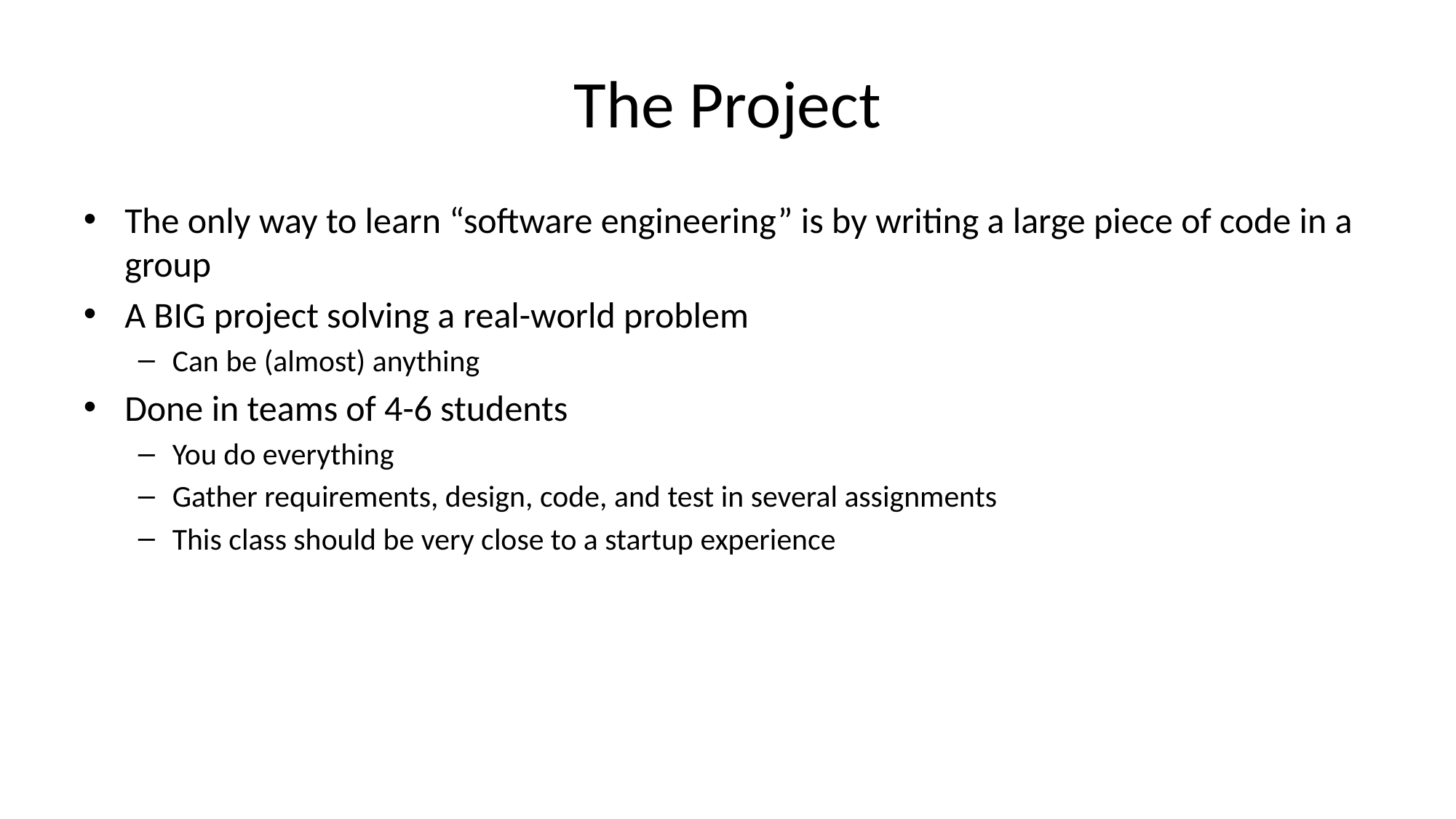

# The Project
The only way to learn “software engineering” is by writing a large piece of code in a group
A BIG project solving a real-world problem
Can be (almost) anything
Done in teams of 4-6 students
You do everything
Gather requirements, design, code, and test in several assignments
This class should be very close to a startup experience